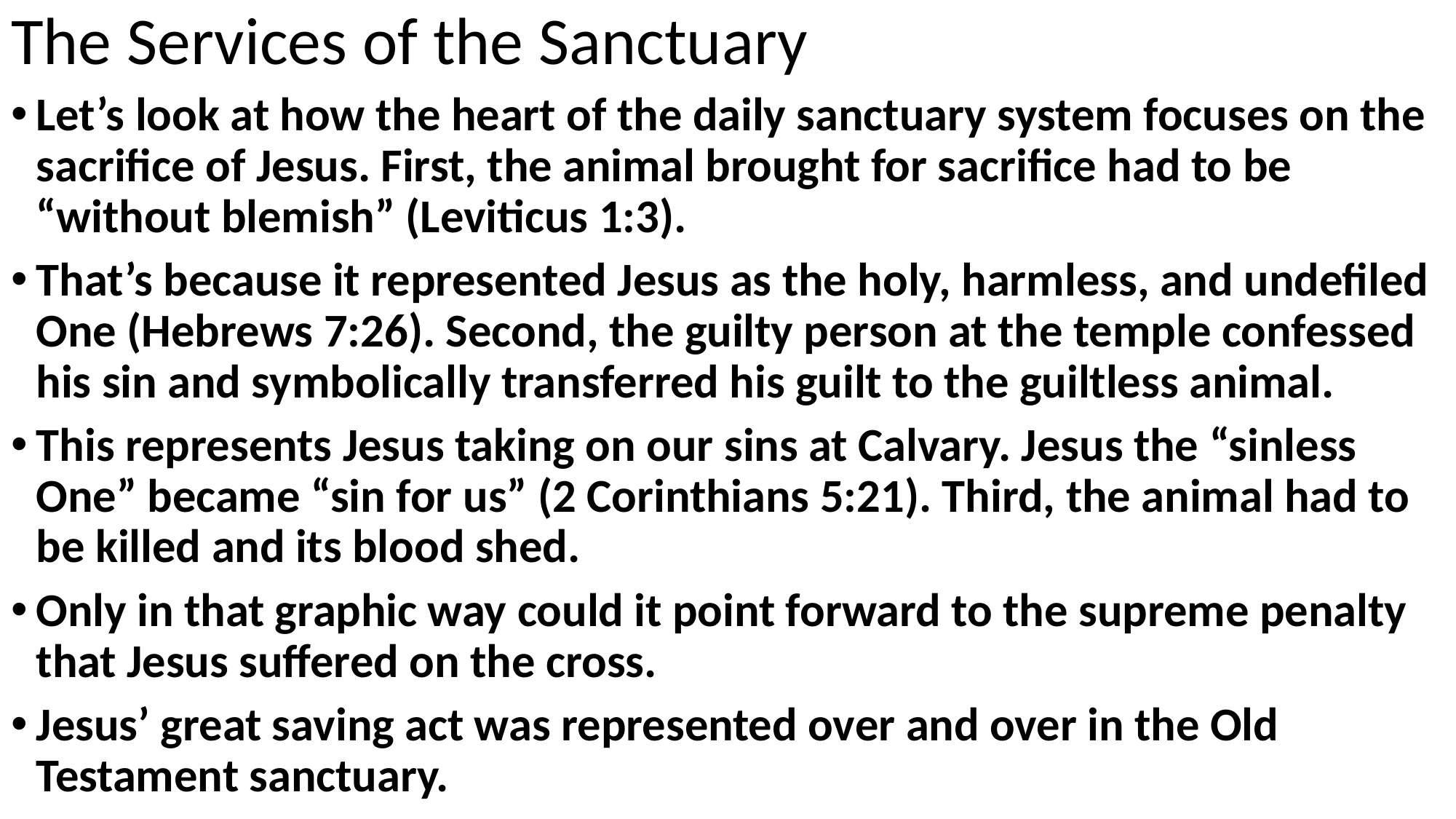

# The Services of the Sanctuary
Let’s look at how the heart of the daily sanctuary system focuses on the sacrifice of Jesus. First, the animal brought for sacrifice had to be “without blemish” (Leviticus 1:3).
That’s because it represented Jesus as the holy, harmless, and undefiled One (Hebrews 7:26). Second, the guilty person at the temple confessed his sin and symbolically transferred his guilt to the guiltless animal.
This represents Jesus taking on our sins at Calvary. Jesus the “sinless One” became “sin for us” (2 Corinthians 5:21). Third, the animal had to be killed and its blood shed.
Only in that graphic way could it point forward to the supreme penalty that Jesus suffered on the cross.
Jesus’ great saving act was represented over and over in the Old Testament sanctuary.